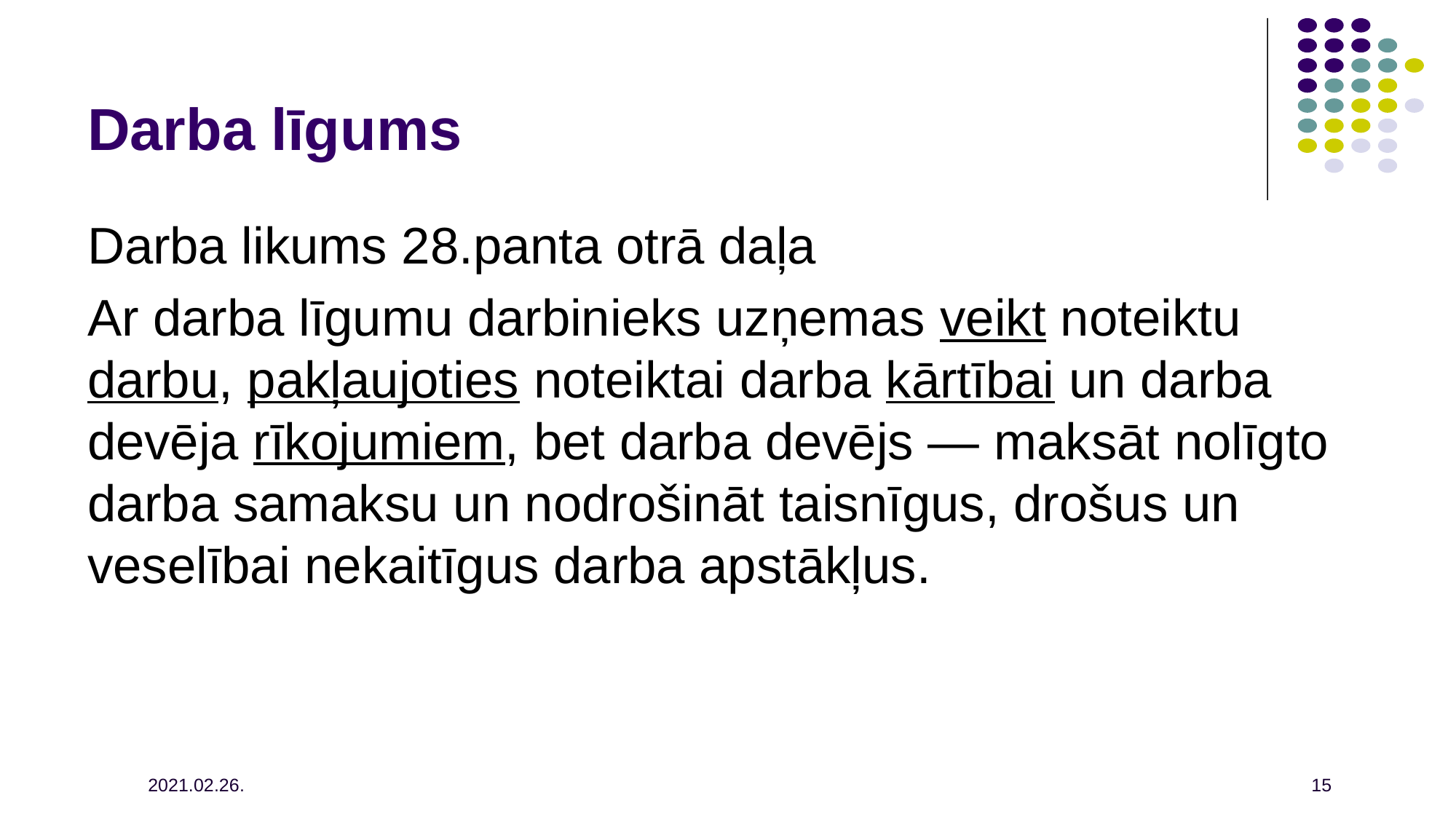

Darba likums 28.panta otrā daļa
Ar darba līgumu darbinieks uzņemas veikt noteiktu darbu, pakļaujoties noteiktai darba kārtībai un darba devēja rīkojumiem, bet darba devējs — maksāt nolīgto darba samaksu un nodrošināt taisnīgus, drošus un veselībai nekaitīgus darba apstākļus.
Darba līgums
2021.02.26.
15